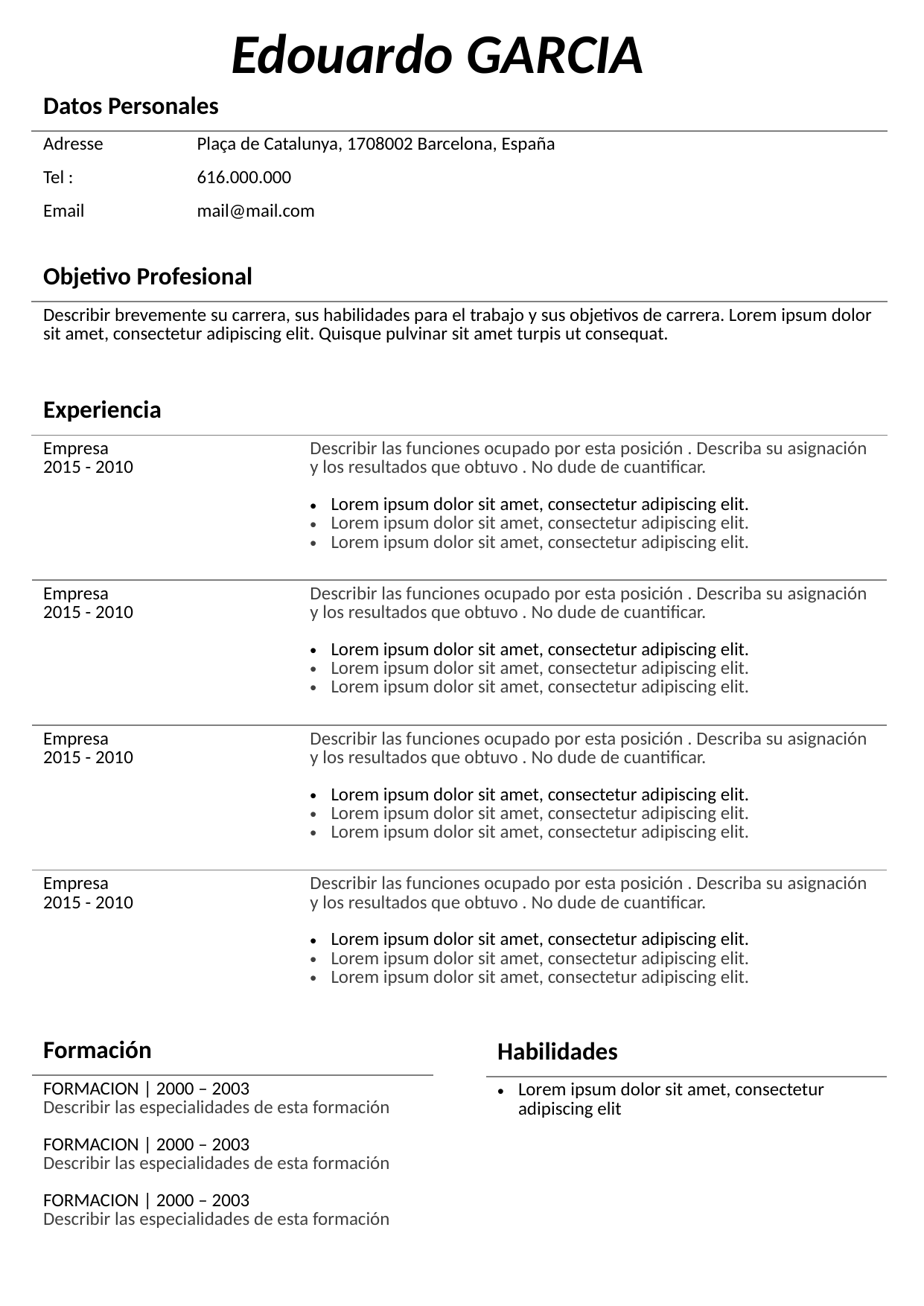

Edouardo GARCIA
| Datos Personales |  |
| --- | --- |
| Adresse | Plaça de Catalunya, 1708002 Barcelona, España |
| Tel : | 616.000.000 |
| Email | mail@mail.com |
| Objetivo Profesional |
| --- |
| Describir brevemente su carrera, sus habilidades para el trabajo y sus objetivos de carrera. Lorem ipsum dolor sit amet, consectetur adipiscing elit. Quisque pulvinar sit amet turpis ut consequat. |
| Experiencia |  |
| --- | --- |
| Empresa 2015 - 2010 | Describir las funciones ocupado por esta posición . Describa su asignación y los resultados que obtuvo . No dude de cuantificar. Lorem ipsum dolor sit amet, consectetur adipiscing elit. Lorem ipsum dolor sit amet, consectetur adipiscing elit. Lorem ipsum dolor sit amet, consectetur adipiscing elit. |
| Empresa 2015 - 2010 | Describir las funciones ocupado por esta posición . Describa su asignación y los resultados que obtuvo . No dude de cuantificar. Lorem ipsum dolor sit amet, consectetur adipiscing elit. Lorem ipsum dolor sit amet, consectetur adipiscing elit. Lorem ipsum dolor sit amet, consectetur adipiscing elit. |
| Empresa 2015 - 2010 | Describir las funciones ocupado por esta posición . Describa su asignación y los resultados que obtuvo . No dude de cuantificar. Lorem ipsum dolor sit amet, consectetur adipiscing elit. Lorem ipsum dolor sit amet, consectetur adipiscing elit. Lorem ipsum dolor sit amet, consectetur adipiscing elit. |
| Empresa 2015 - 2010 | Describir las funciones ocupado por esta posición . Describa su asignación y los resultados que obtuvo . No dude de cuantificar. Lorem ipsum dolor sit amet, consectetur adipiscing elit. Lorem ipsum dolor sit amet, consectetur adipiscing elit. Lorem ipsum dolor sit amet, consectetur adipiscing elit. |
| Formación |  |
| --- | --- |
| FORMACION | 2000 – 2003 Describir las especialidades de esta formación FORMACION | 2000 – 2003 Describir las especialidades de esta formación FORMACION | 2000 – 2003 Describir las especialidades de esta formación |  |
| Habilidades |  |
| --- | --- |
| Lorem ipsum dolor sit amet, consectetur adipiscing elit |  |